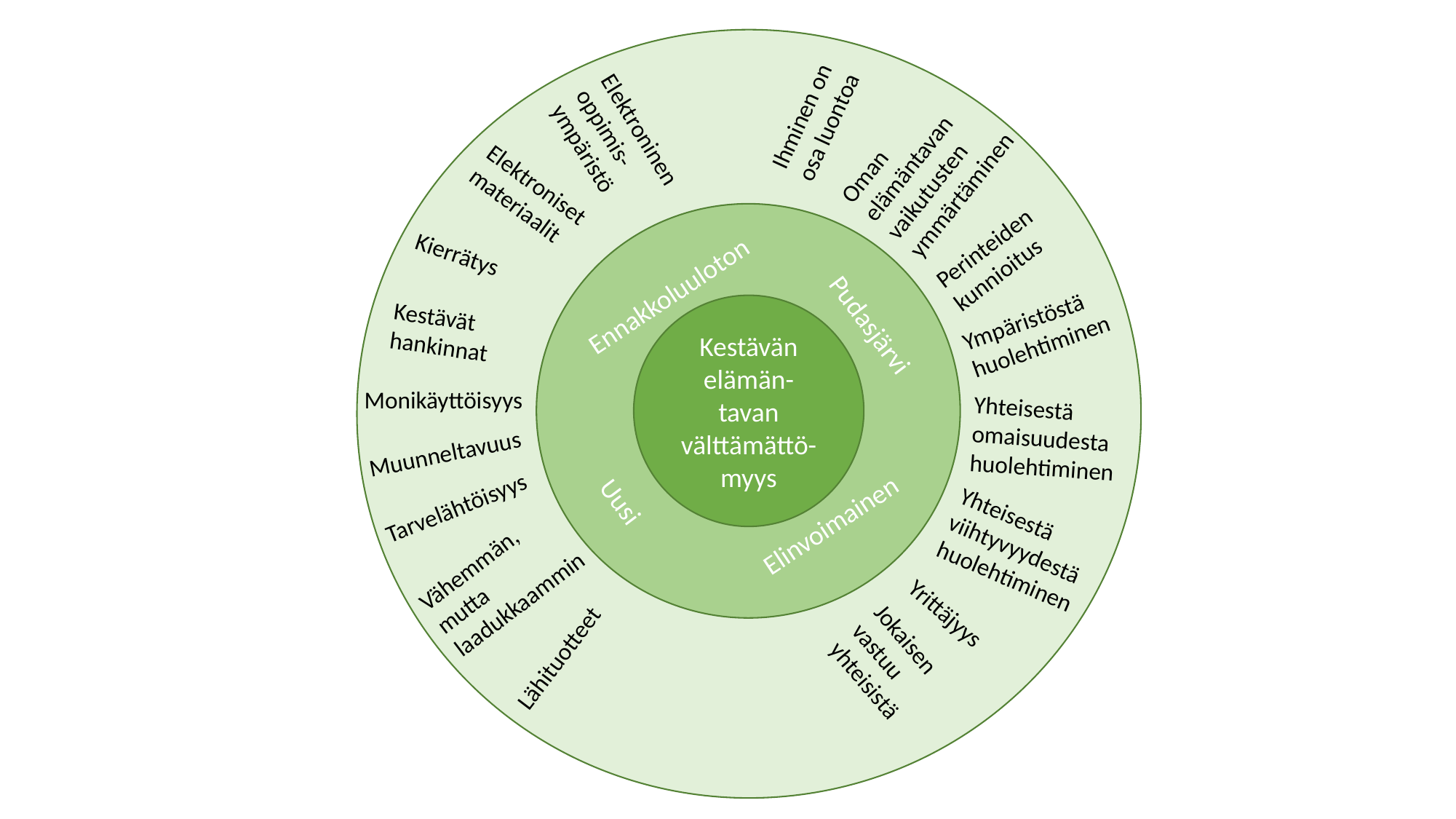

Ennakkoluuloton
Kestävän elämän-tavan välttämättö-myys
Pudasjärvi
Uusi
Elinvoimainen

Ihminen on osa luontoa
Elektroninen oppimis-ympäristö
Oman elämäntavan vaikutusten ymmärtäminen
Elektroniset materiaalit
Perinteiden kunnioitus
Kierrätys
Ympäristöstä huolehtiminen
Kestävät hankinnat
Monikäyttöisyys
Yhteisestä omaisuudesta huolehtiminen
Muunneltavuus
Tarvelähtöisyys
Yhteisestä viihtyvyydestä huolehtiminen
Vähemmän, mutta laadukkaammin
Yrittäjyys
Lähituotteet
Jokaisen vastuu yhteisistä